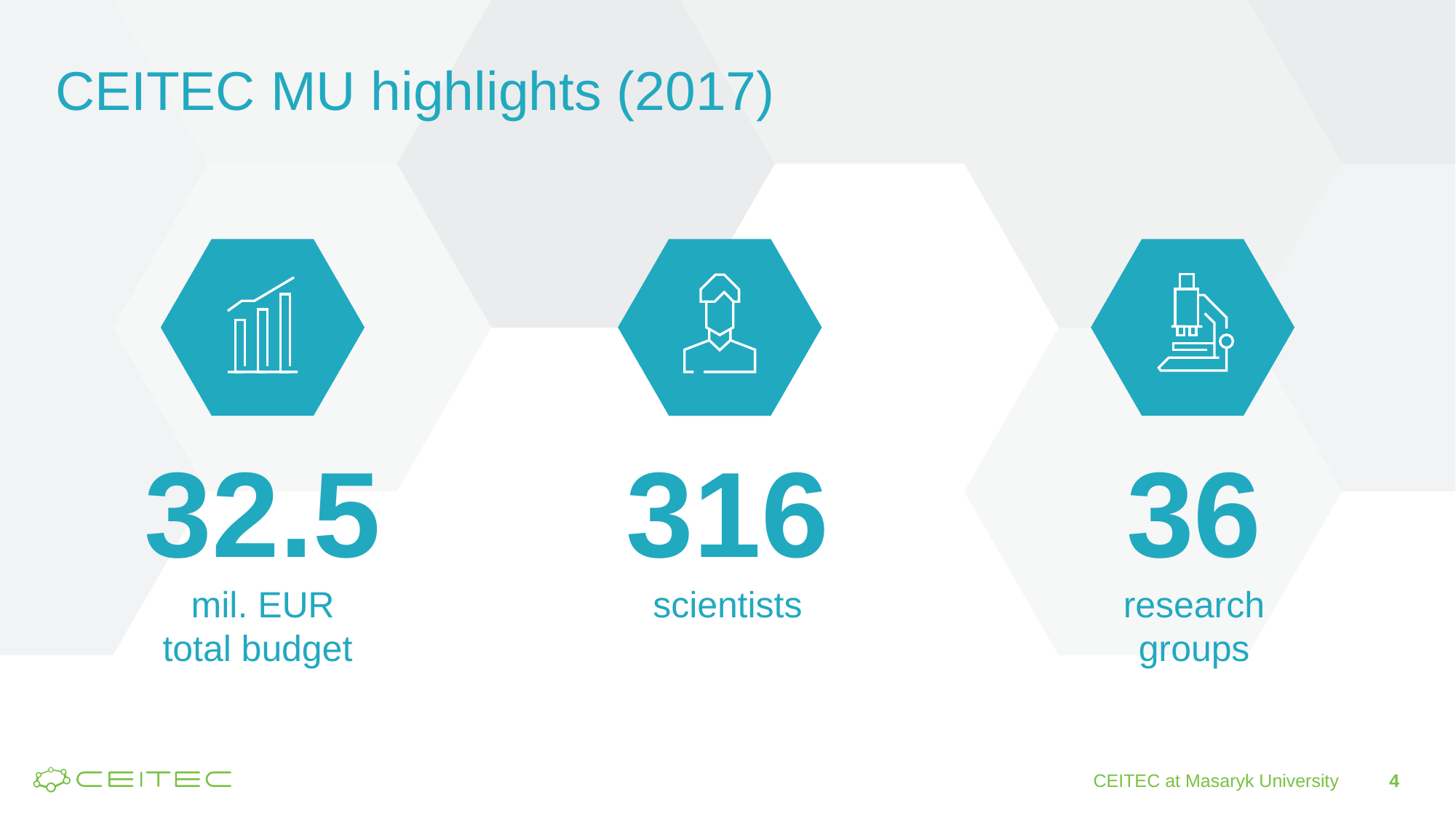

# CEITEC MU highlights (2017)

32.5
mil. EUR
total budget

316
scientists

36
research
groups
CEITEC at Masaryk University
4